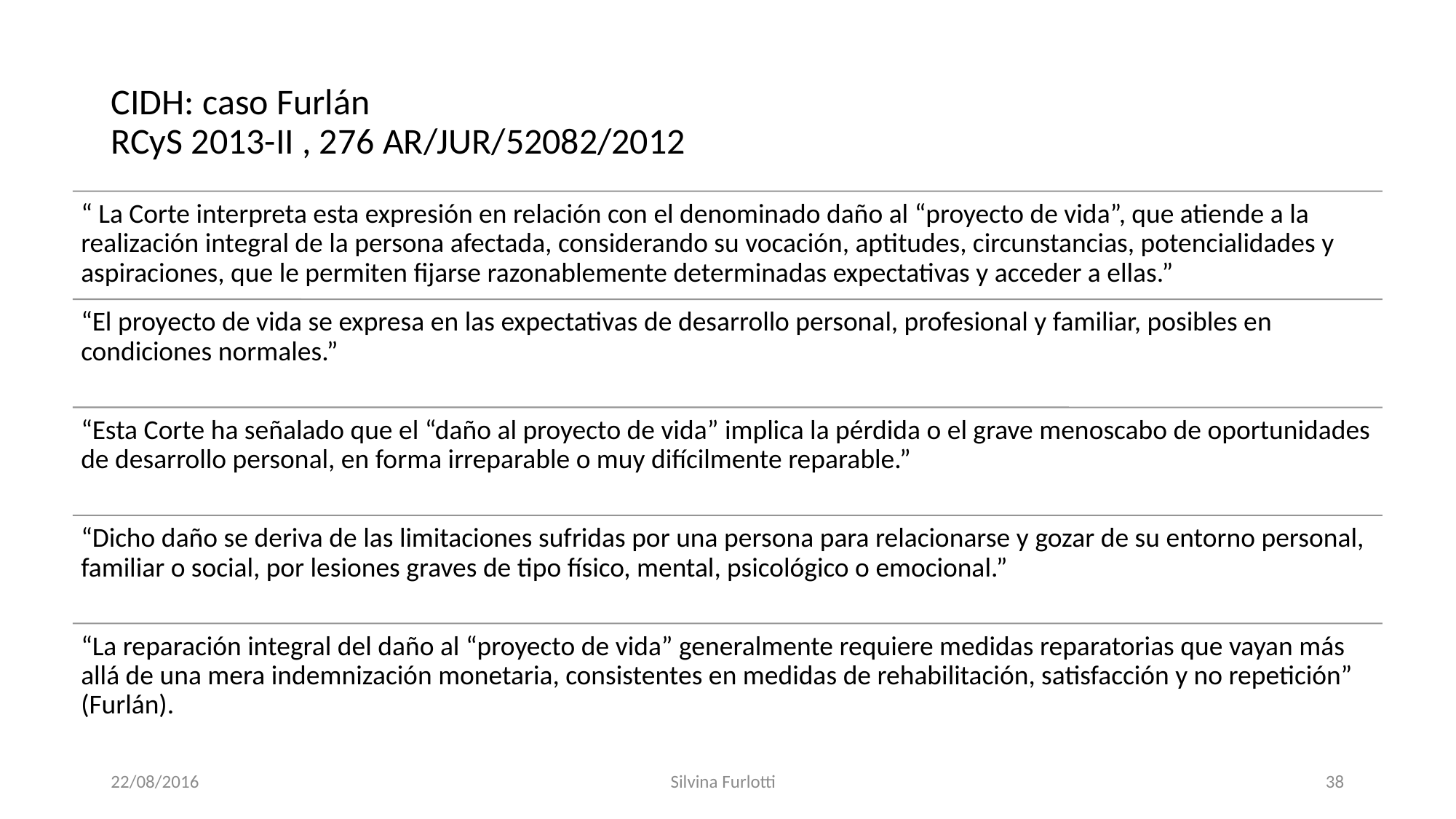

# CIDH: caso Furlán RCyS 2013-II , 276 AR/JUR/52082/2012
“ La Corte interpreta esta expresión en relación con el denominado daño al “proyecto de vida”, que atiende a la realización integral de la persona afectada, considerando su vocación, aptitudes, circunstancias, potencialidades y aspiraciones, que le permiten fijarse razonablemente determinadas expectativas y acceder a ellas.”
“El proyecto de vida se expresa en las expectativas de desarrollo personal, profesional y familiar, posibles en condiciones normales.”
“Esta Corte ha señalado que el “daño al proyecto de vida” implica la pérdida o el grave menoscabo de oportunidades de desarrollo personal, en forma irreparable o muy difícilmente reparable.”
“Dicho daño se deriva de las limitaciones sufridas por una persona para relacionarse y gozar de su entorno personal, familiar o social, por lesiones graves de tipo físico, mental, psicológico o emocional.”
“La reparación integral del daño al “proyecto de vida” generalmente requiere medidas reparatorias que vayan más allá de una mera indemnización monetaria, consistentes en medidas de rehabilitación, satisfacción y no repetición” (Furlán).
22/08/2016
Silvina Furlotti
38